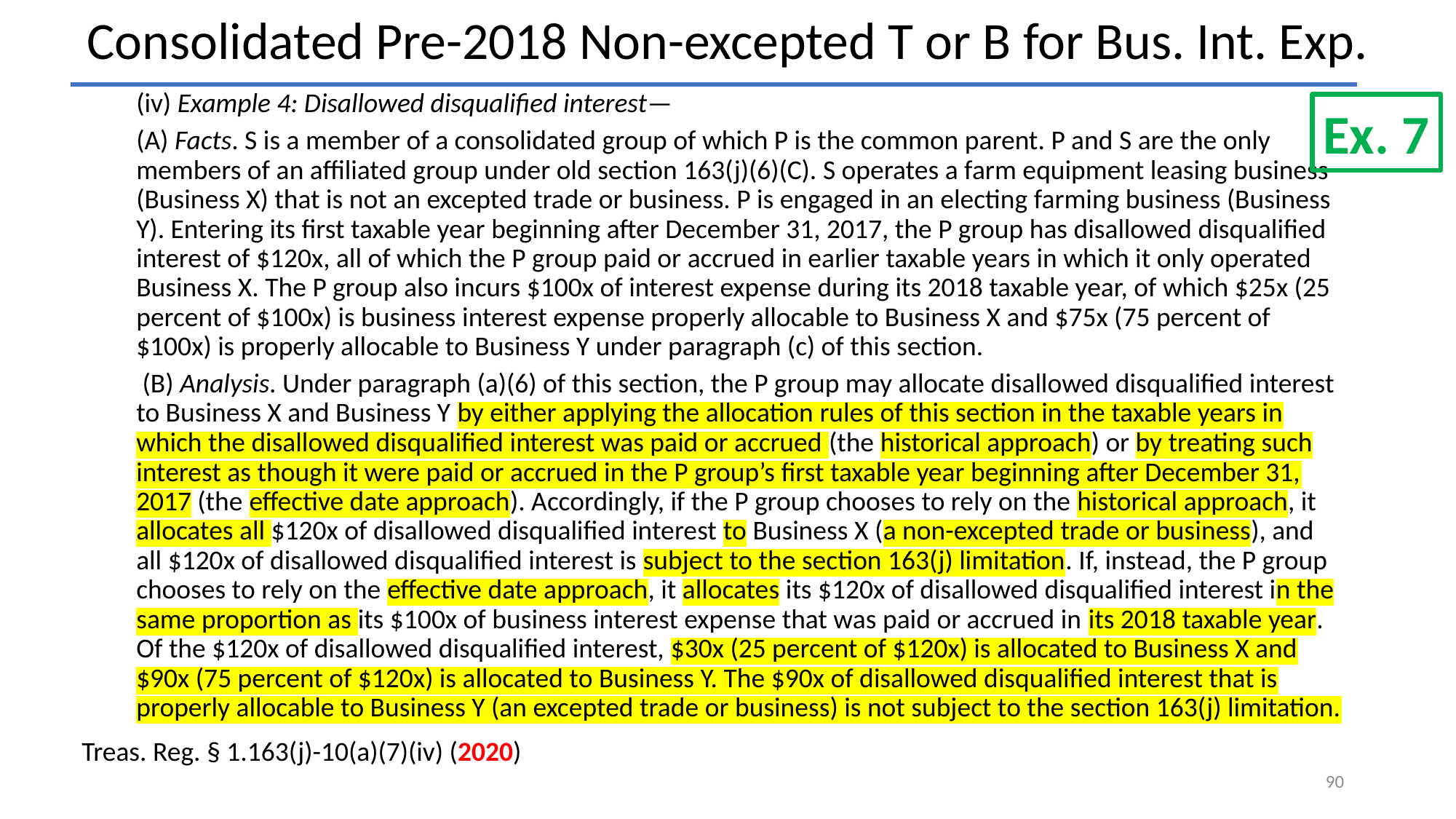

# Consolidated Pre-2018 Non-excepted T or B for Bus. Int. Exp.
(iv) Example 4: Disallowed disqualified interest—
(A) Facts. S is a member of a consolidated group of which P is the common parent. P and S are the only members of an affiliated group under old section 163(j)(6)(C). S operates a farm equipment leasing business (Business X) that is not an excepted trade or business. P is engaged in an electing farming business (Business Y). Entering its first taxable year beginning after December 31, 2017, the P group has disallowed disqualified interest of $120x, all of which the P group paid or accrued in earlier taxable years in which it only operated Business X. The P group also incurs $100x of interest expense during its 2018 taxable year, of which $25x (25 percent of $100x) is business interest expense properly allocable to Business X and $75x (75 percent of $100x) is properly allocable to Business Y under paragraph (c) of this section.
 (B) Analysis. Under paragraph (a)(6) of this section, the P group may allocate disallowed disqualified interest to Business X and Business Y by either applying the allocation rules of this section in the taxable years in which the disallowed disqualified interest was paid or accrued (the historical approach) or by treating such interest as though it were paid or accrued in the P group’s first taxable year beginning after December 31, 2017 (the effective date approach). Accordingly, if the P group chooses to rely on the historical approach, it allocates all $120x of disallowed disqualified interest to Business X (a non-excepted trade or business), and all $120x of disallowed disqualified interest is subject to the section 163(j) limitation. If, instead, the P group chooses to rely on the effective date approach, it allocates its $120x of disallowed disqualified interest in the same proportion as its $100x of business interest expense that was paid or accrued in its 2018 taxable year. Of the $120x of disallowed disqualified interest, $30x (25 percent of $120x) is allocated to Business X and $90x (75 percent of $120x) is allocated to Business Y. The $90x of disallowed disqualified interest that is properly allocable to Business Y (an excepted trade or business) is not subject to the section 163(j) limitation.
Treas. Reg. § 1.163(j)-10(a)(7)(iv) (2020)
Ex. 7
90